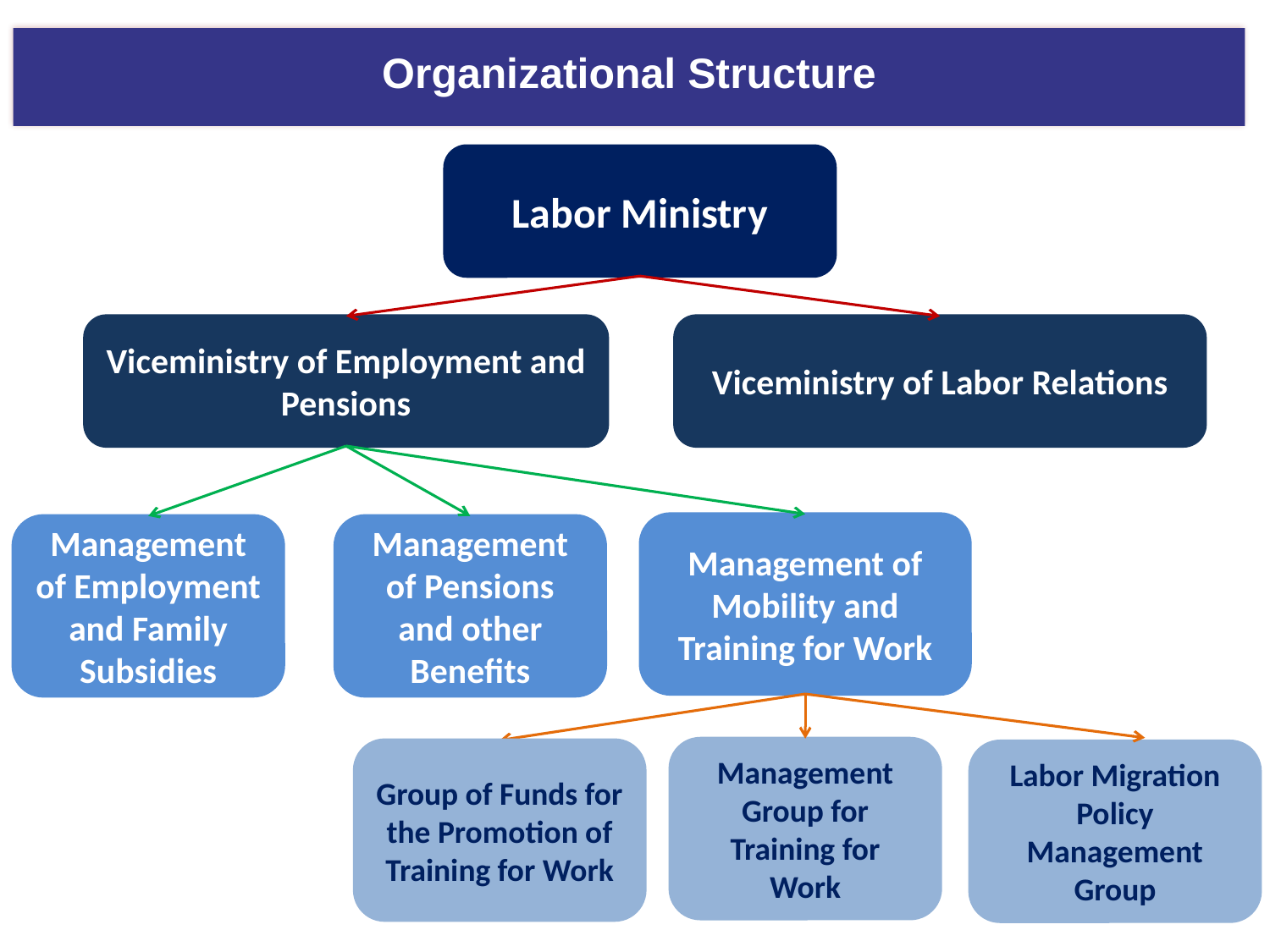

Organizational Structure
Labor Ministry
Viceministry of Employment and Pensions
Viceministry of Labor Relations
Management of Mobility and Training for Work
Management of Employment and Family Subsidies
Management of Pensions and other Benefits
Management Group for Training for Work
Group of Funds for the Promotion of Training for Work
Labor Migration Policy Management Group